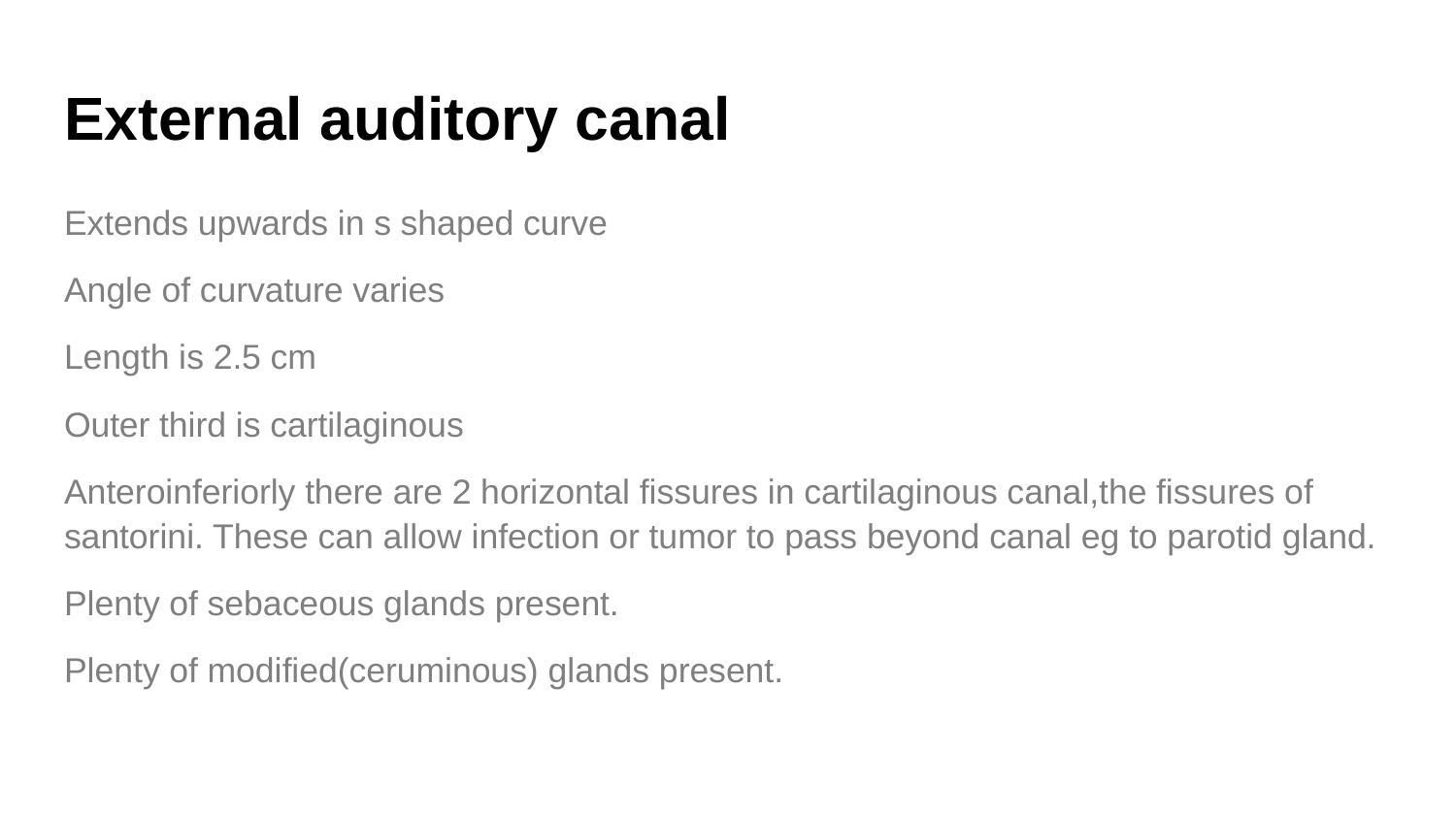

# External auditory canal
Extends upwards in s shaped curve
Angle of curvature varies
Length is 2.5 cm
Outer third is cartilaginous
Anteroinferiorly there are 2 horizontal fissures in cartilaginous canal,the fissures of santorini. These can allow infection or tumor to pass beyond canal eg to parotid gland.
Plenty of sebaceous glands present.
Plenty of modified(ceruminous) glands present.